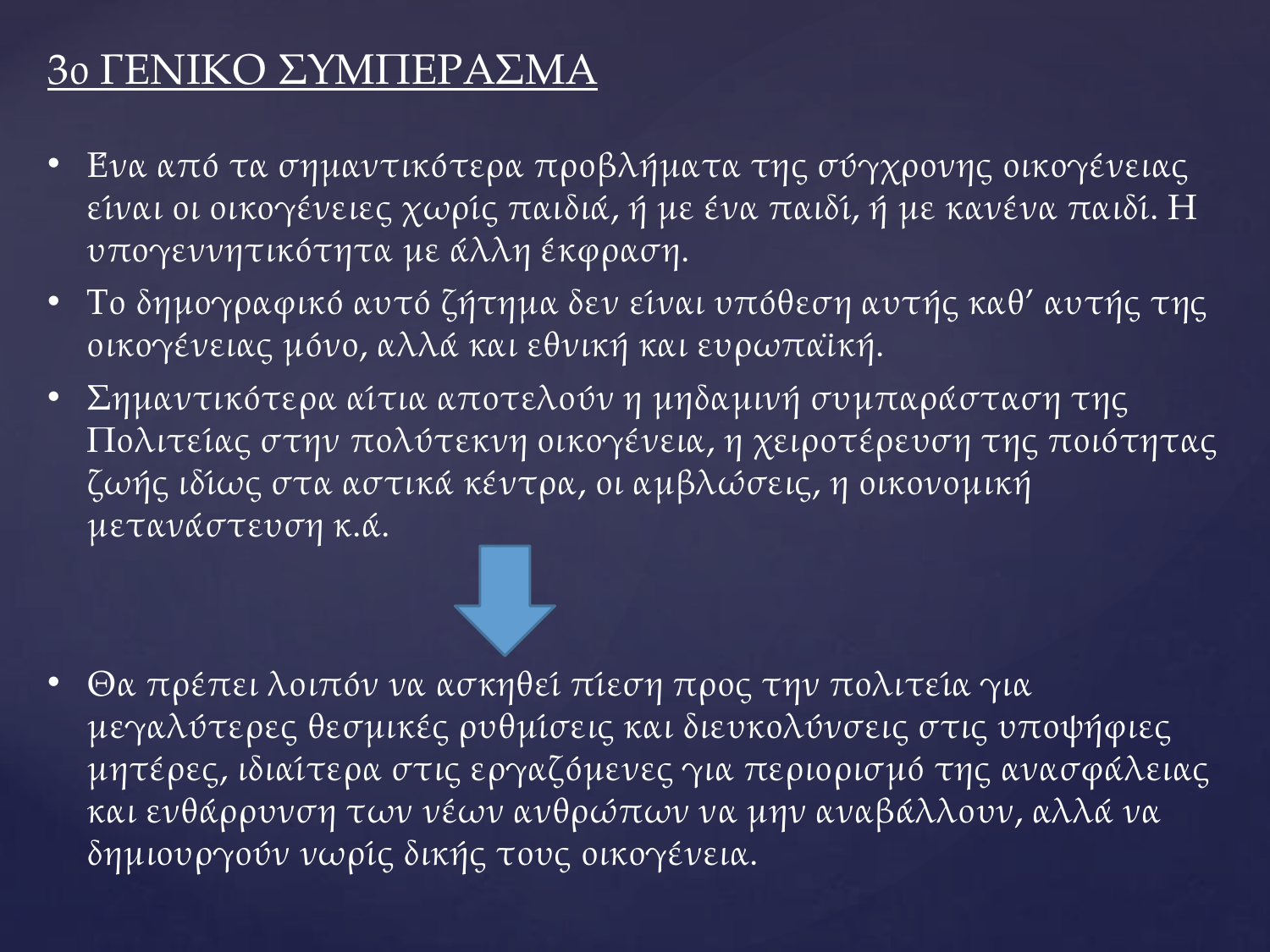

3ο ΓΕΝΙΚΟ ΣΥΜΠΕΡΑΣΜΑ

Ένα από τα σημαντικότερα προβλήματα της σύγχρονης οικογένειας είναι οι οικογένειες χωρίς παιδιά, ή με ένα παιδί, ή με κανένα παιδί. Η υπογεννητικότητα με άλλη έκφραση.
Το δημογραφικό αυτό ζήτημα δεν είναι υπόθεση αυτής καθ’ αυτής της οικογένειας μόνο, αλλά και εθνική και ευρωπαϊκή.
Σημαντικότερα αίτια αποτελούν η μηδαμινή συμπαράσταση της Πολιτείας στην πολύτεκνη οικογένεια, η χειροτέρευση της ποιότητας ζωής ιδίως στα αστικά κέντρα, οι αμβλώσεις, η οικονομική μετανάστευση κ.ά.

Θα πρέπει λοιπόν να ασκηθεί πίεση προς την πολιτεία για μεγαλύτερες θεσμικές ρυθμίσεις και διευκολύνσεις στις υποψήφιες μητέρες, ιδιαίτερα στις εργαζόμενες για περιορισμό της ανασφάλειας και ενθάρρυνση των νέων ανθρώπων να μην αναβάλλουν, αλλά να δημιουργούν νωρίς δικής τους οικογένεια.